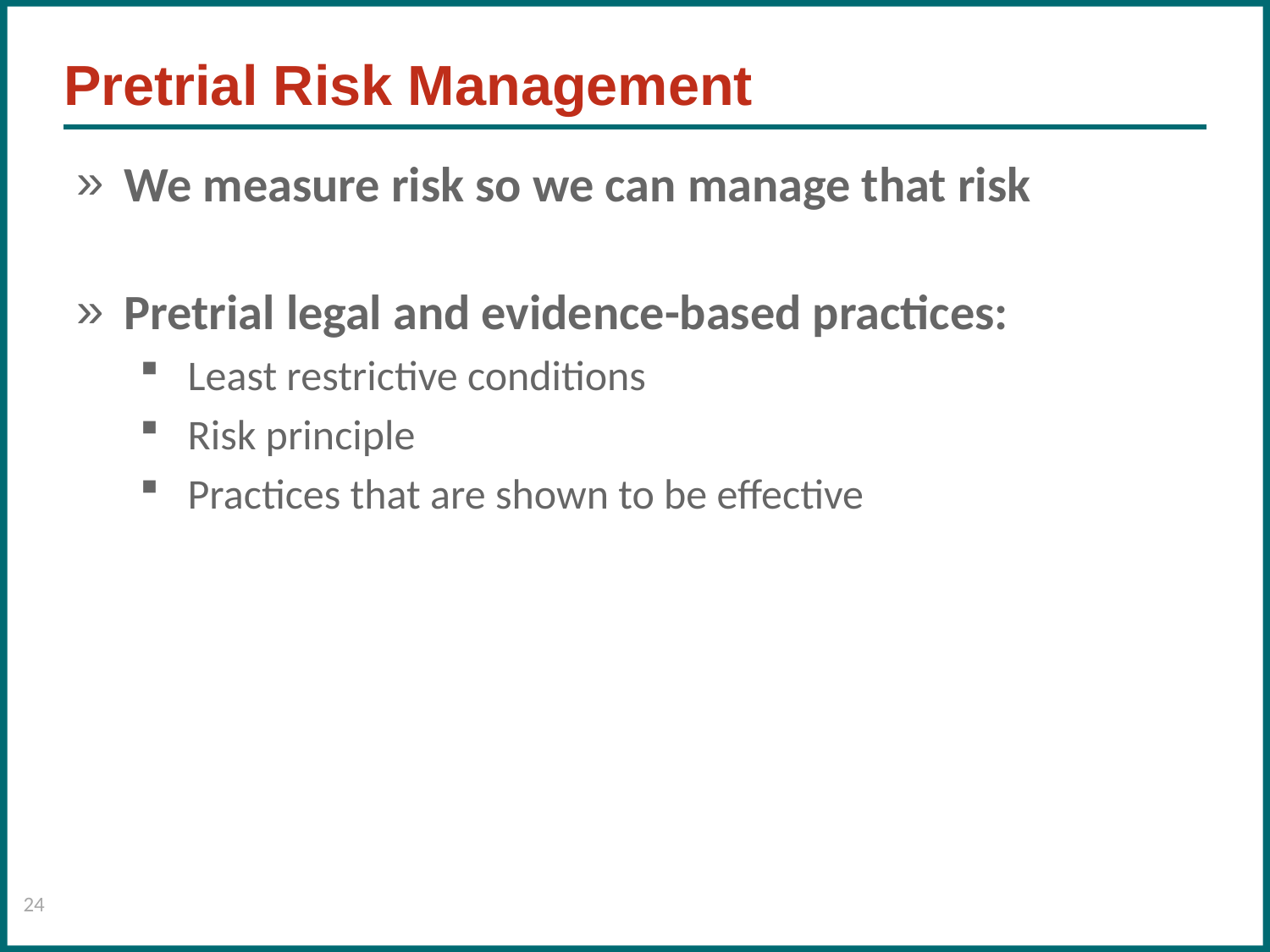

# Pretrial Risk Management
We measure risk so we can manage that risk

Pretrial legal and evidence-based practices:
Least restrictive conditions
Risk principle
Practices that are shown to be effective
24